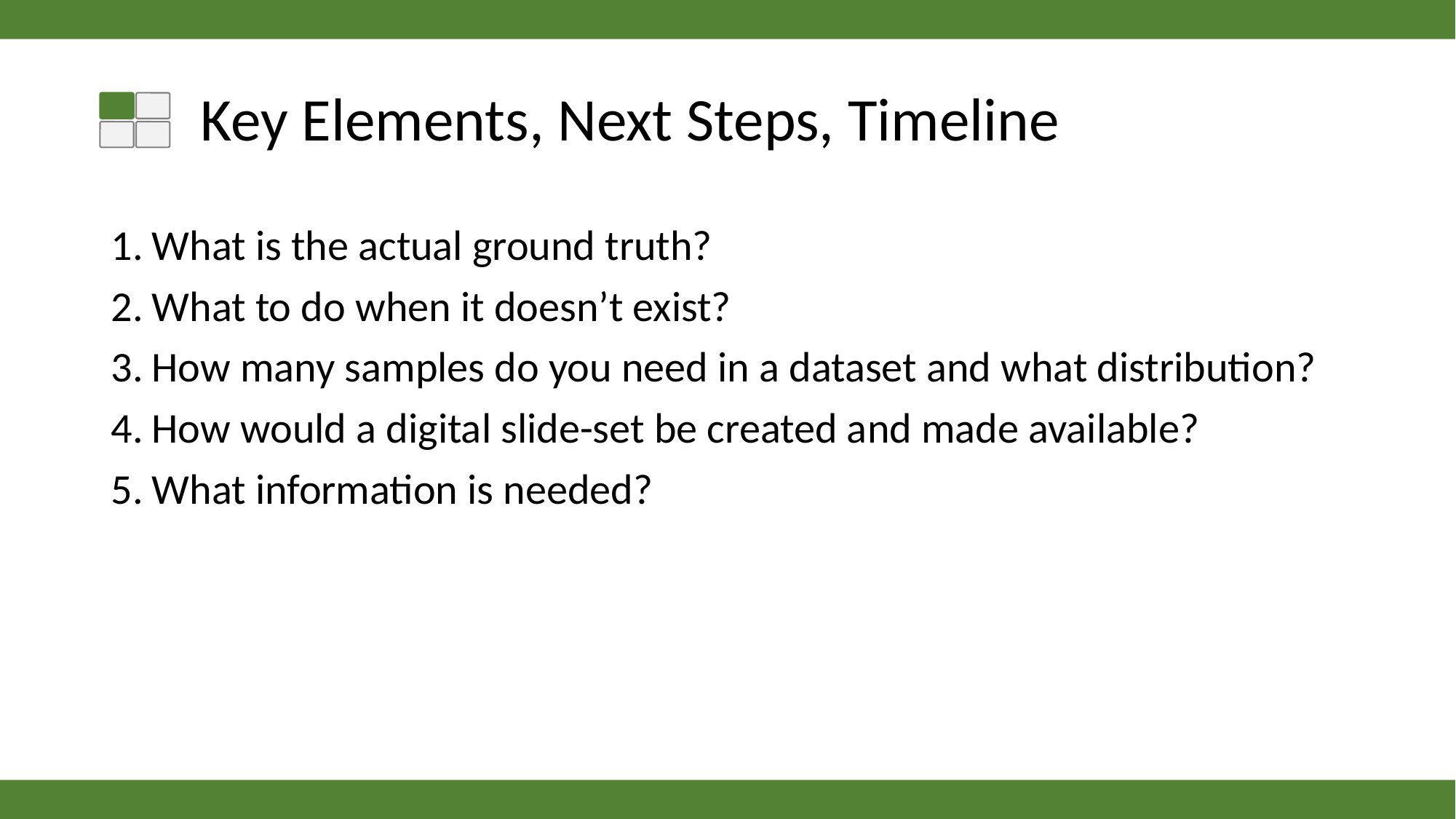

# Key Elements, Next Steps, Timeline

What is the actual ground truth?
What to do when it doesn’t exist?
How many samples do you need in a dataset and what distribution?
How would a digital slide-set be created and made available?
What information is needed?